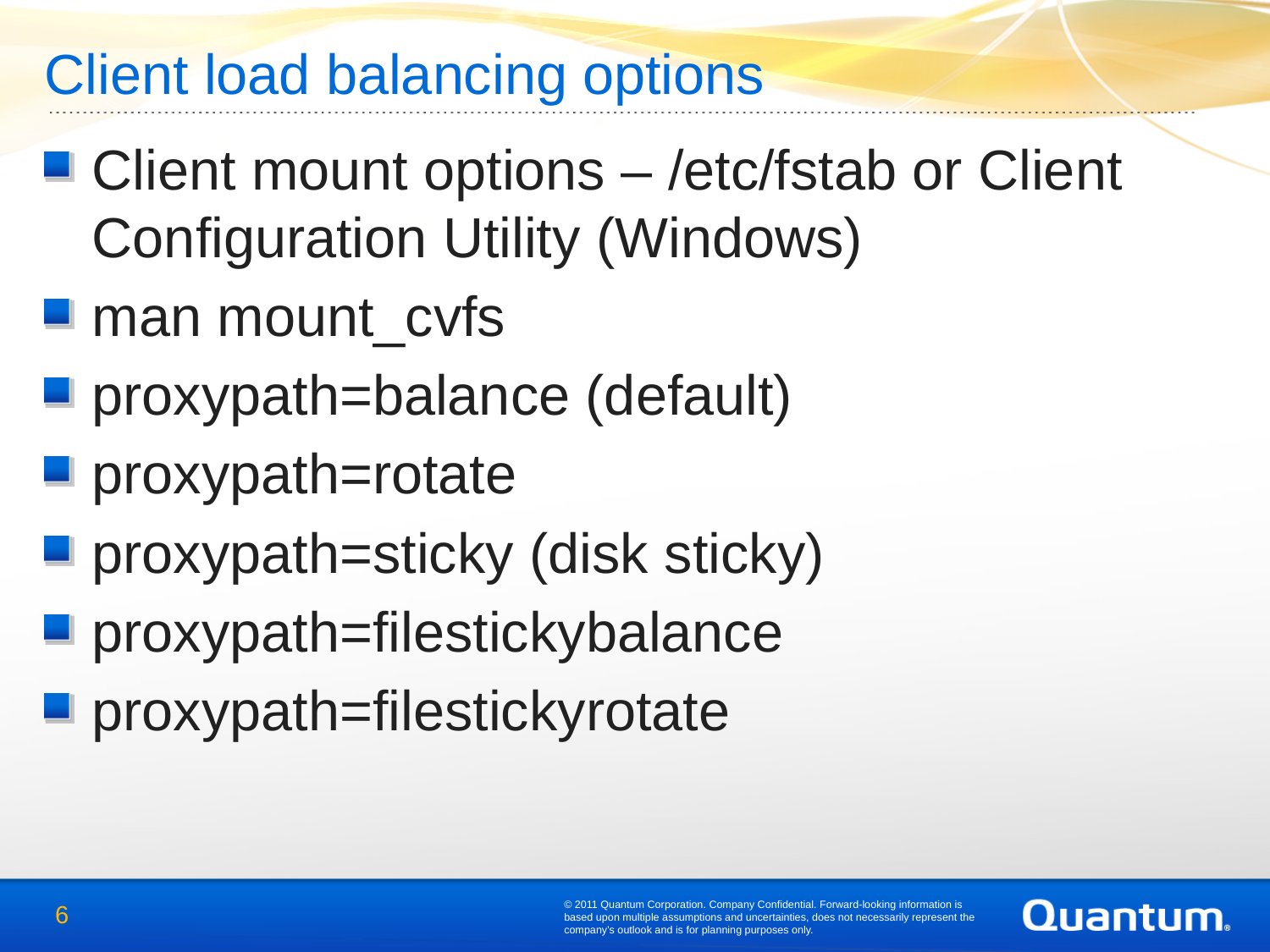

# Client load balancing options
Client mount options – /etc/fstab or Client Configuration Utility (Windows)
man mount_cvfs
proxypath=balance (default)
proxypath=rotate
proxypath=sticky (disk sticky)
proxypath=filestickybalance
proxypath=filestickyrotate

© 2011 Quantum Corporation. Company Confidential. Forward-looking information is based upon multiple assumptions and uncertainties, does not necessarily represent the company’s outlook and is for planning purposes only.
6